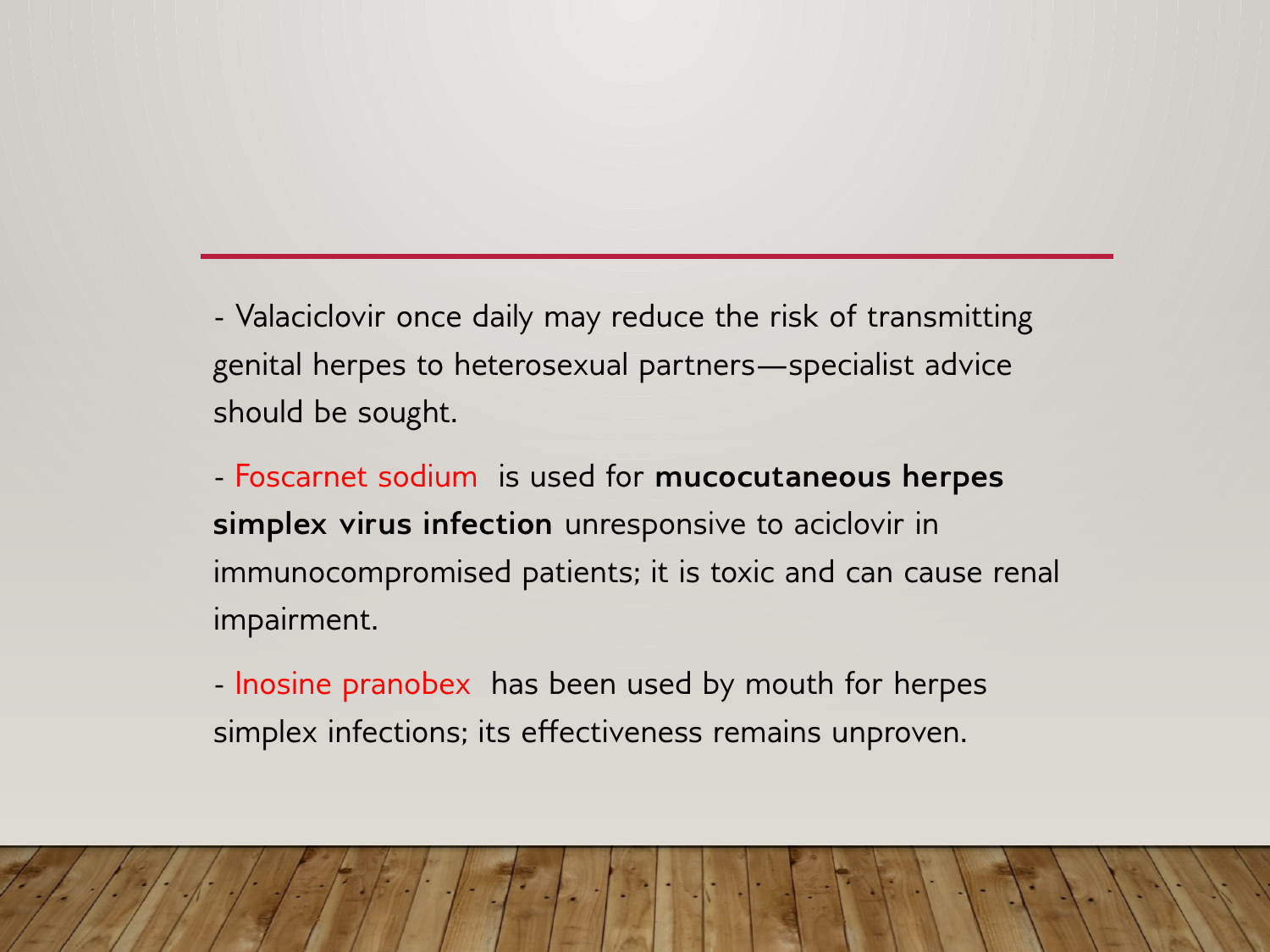

#
- Valaciclovir once daily may reduce the risk of transmitting genital herpes to heterosexual partners—specialist advice should be sought.
- Foscarnet sodium  is used for mucocutaneous herpes simplex virus infection unresponsive to aciclovir in immunocompromised patients; it is toxic and can cause renal impairment.
- Inosine pranobex  has been used by mouth for herpes simplex infections; its effectiveness remains unproven.